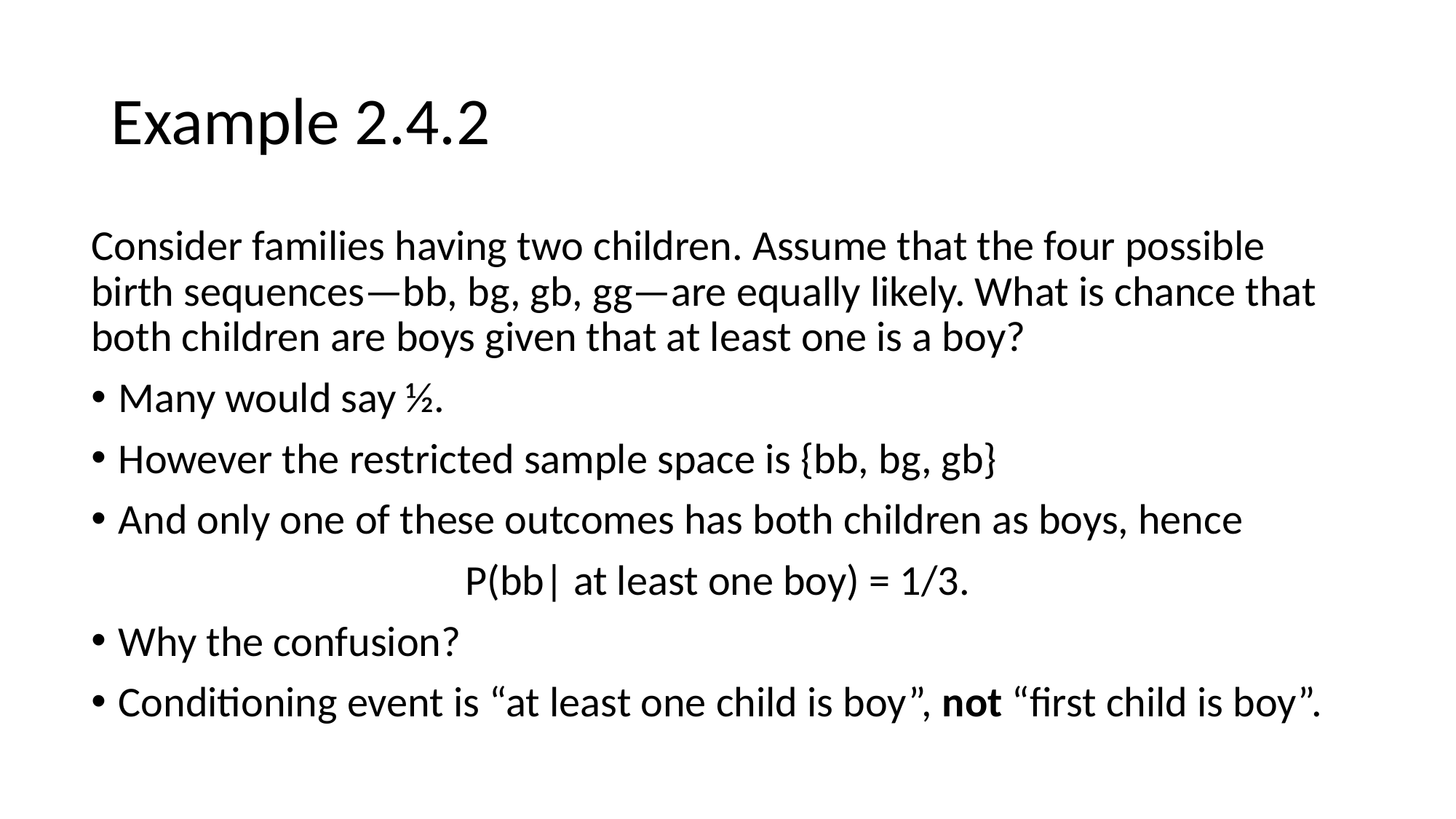

# Example 2.4.2
Consider families having two children. Assume that the four possible birth sequences—bb, bg, gb, gg—are equally likely. What is chance that both children are boys given that at least one is a boy?
Many would say ½.
However the restricted sample space is {bb, bg, gb}
And only one of these outcomes has both children as boys, hence
P(bb| at least one boy) = 1/3.
Why the confusion?
Conditioning event is “at least one child is boy”, not “first child is boy”.